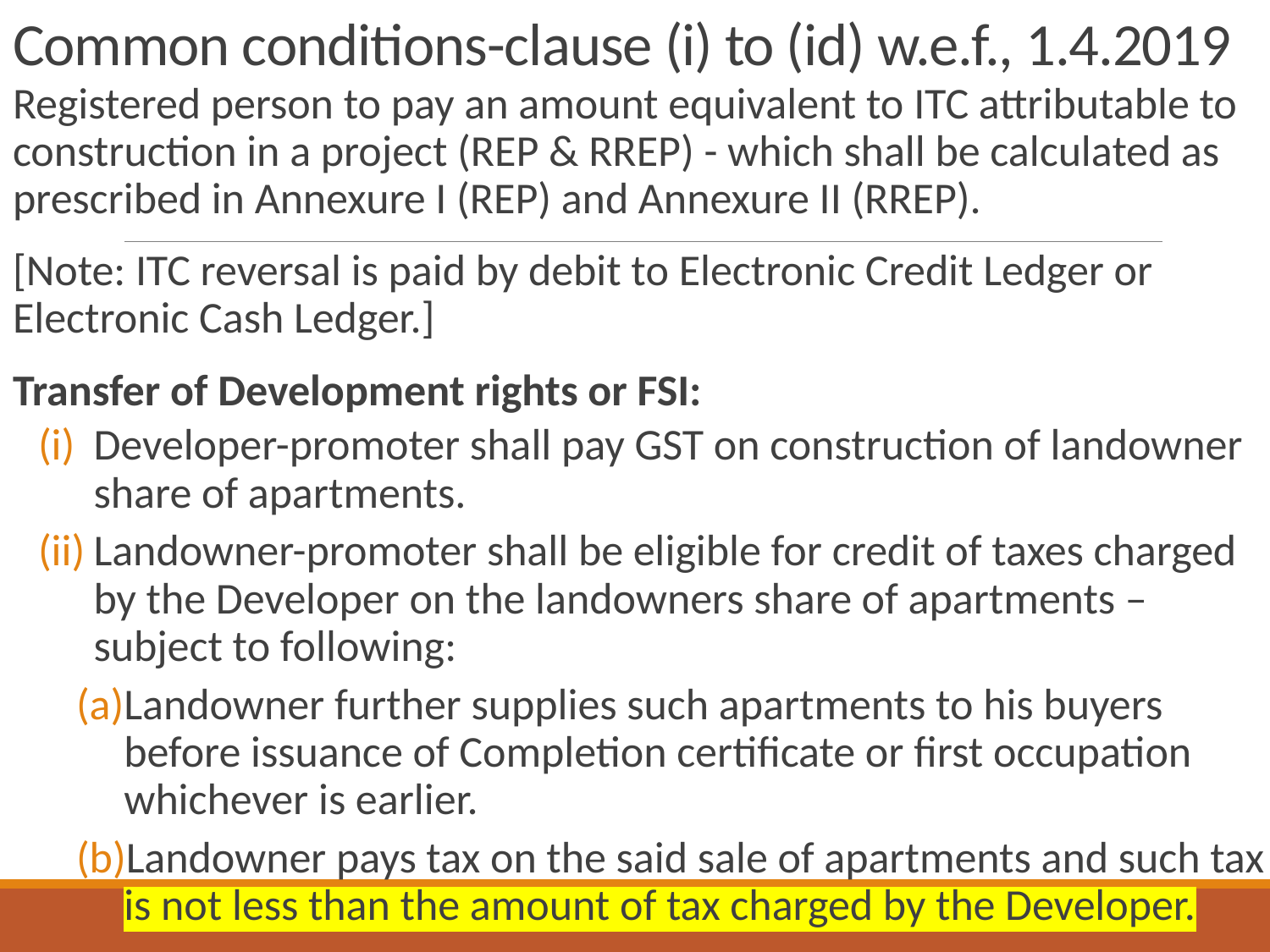

# Common conditions-clause (i) to (id) w.e.f., 1.4.2019
Registered person to pay an amount equivalent to ITC attributable to construction in a project (REP & RREP) - which shall be calculated as prescribed in Annexure I (REP) and Annexure II (RREP).
[Note: ITC reversal is paid by debit to Electronic Credit Ledger or Electronic Cash Ledger.]
Transfer of Development rights or FSI:
Developer-promoter shall pay GST on construction of landowner share of apartments.
Landowner-promoter shall be eligible for credit of taxes charged by the Developer on the landowners share of apartments – subject to following:
Landowner further supplies such apartments to his buyers before issuance of Completion certificate or first occupation whichever is earlier.
Landowner pays tax on the said sale of apartments and such tax is not less than the amount of tax charged by the Developer.